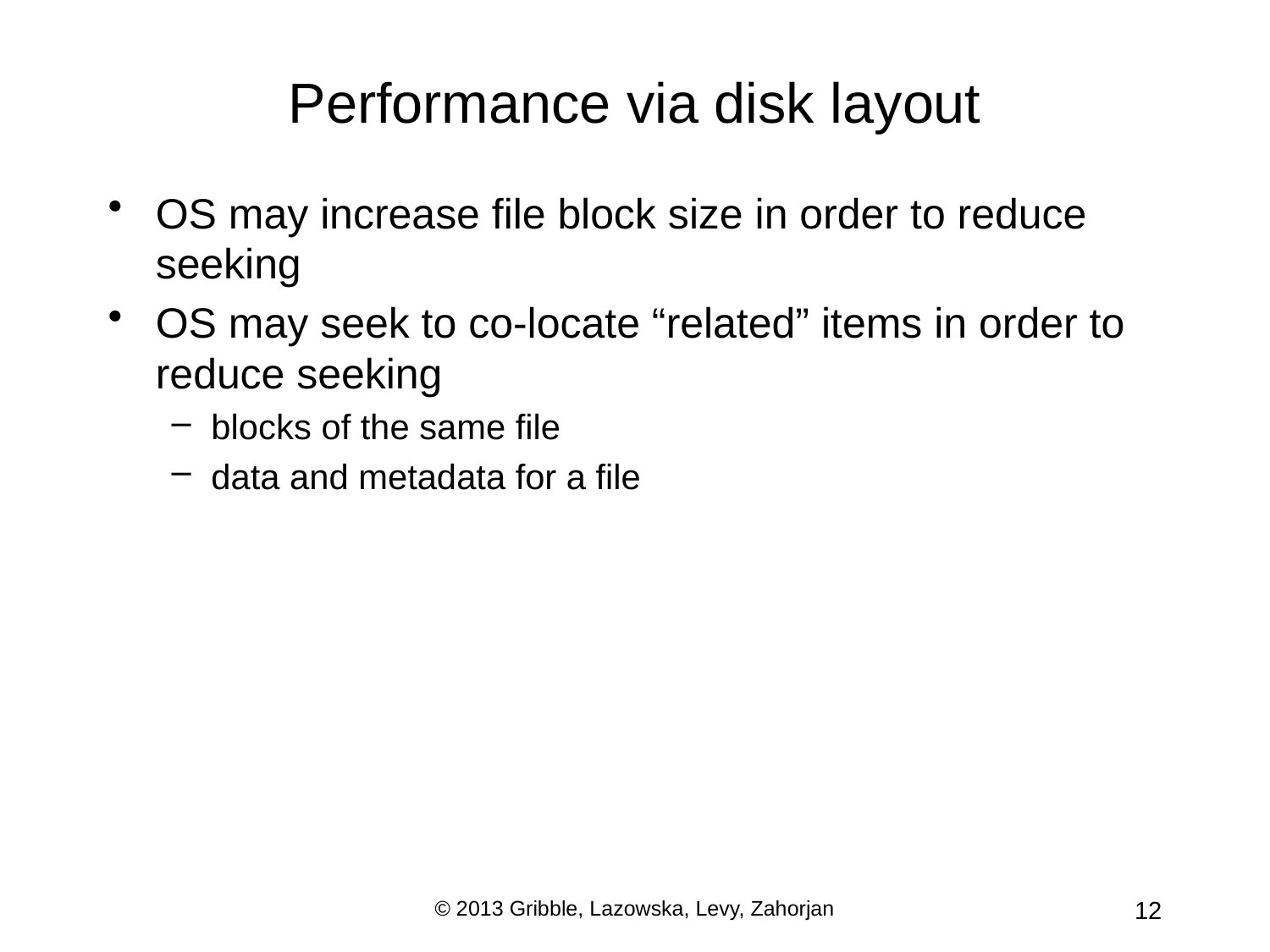

# Performance via disk layout
OS may increase file block size in order to reduce seeking
OS may seek to co-locate “related” items in order to reduce seeking
blocks of the same file
data and metadata for a file
© 2013 Gribble, Lazowska, Levy, Zahorjan
12